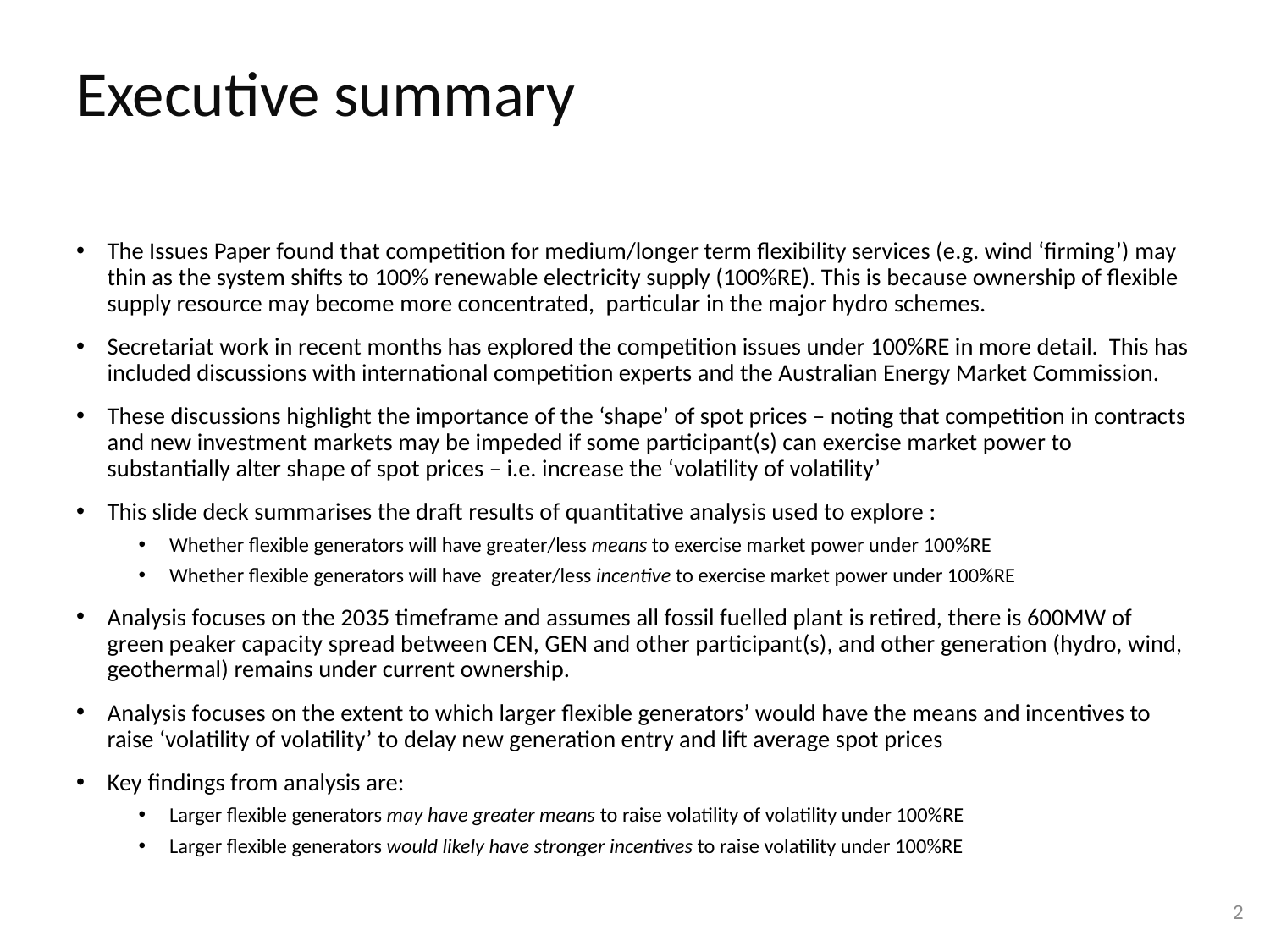

# Executive summary
The Issues Paper found that competition for medium/longer term flexibility services (e.g. wind ‘firming’) may thin as the system shifts to 100% renewable electricity supply (100%RE). This is because ownership of flexible supply resource may become more concentrated,  particular in the major hydro schemes.
Secretariat work in recent months has explored the competition issues under 100%RE in more detail.  This has included discussions with international competition experts and the Australian Energy Market Commission.
These discussions highlight the importance of the ‘shape’ of spot prices – noting that competition in contracts and new investment markets may be impeded if some participant(s) can exercise market power to substantially alter shape of spot prices – i.e. increase the ‘volatility of volatility’
This slide deck summarises the draft results of quantitative analysis used to explore :
Whether flexible generators will have greater/less means to exercise market power under 100%RE
Whether flexible generators will have  greater/less incentive to exercise market power under 100%RE
Analysis focuses on the 2035 timeframe and assumes all fossil fuelled plant is retired, there is 600MW of green peaker capacity spread between CEN, GEN and other participant(s), and other generation (hydro, wind, geothermal) remains under current ownership.
Analysis focuses on the extent to which larger flexible generators’ would have the means and incentives to raise ‘volatility of volatility’ to delay new generation entry and lift average spot prices
Key findings from analysis are:
Larger flexible generators may have greater means to raise volatility of volatility under 100%RE
Larger flexible generators would likely have stronger incentives to raise volatility under 100%RE

2